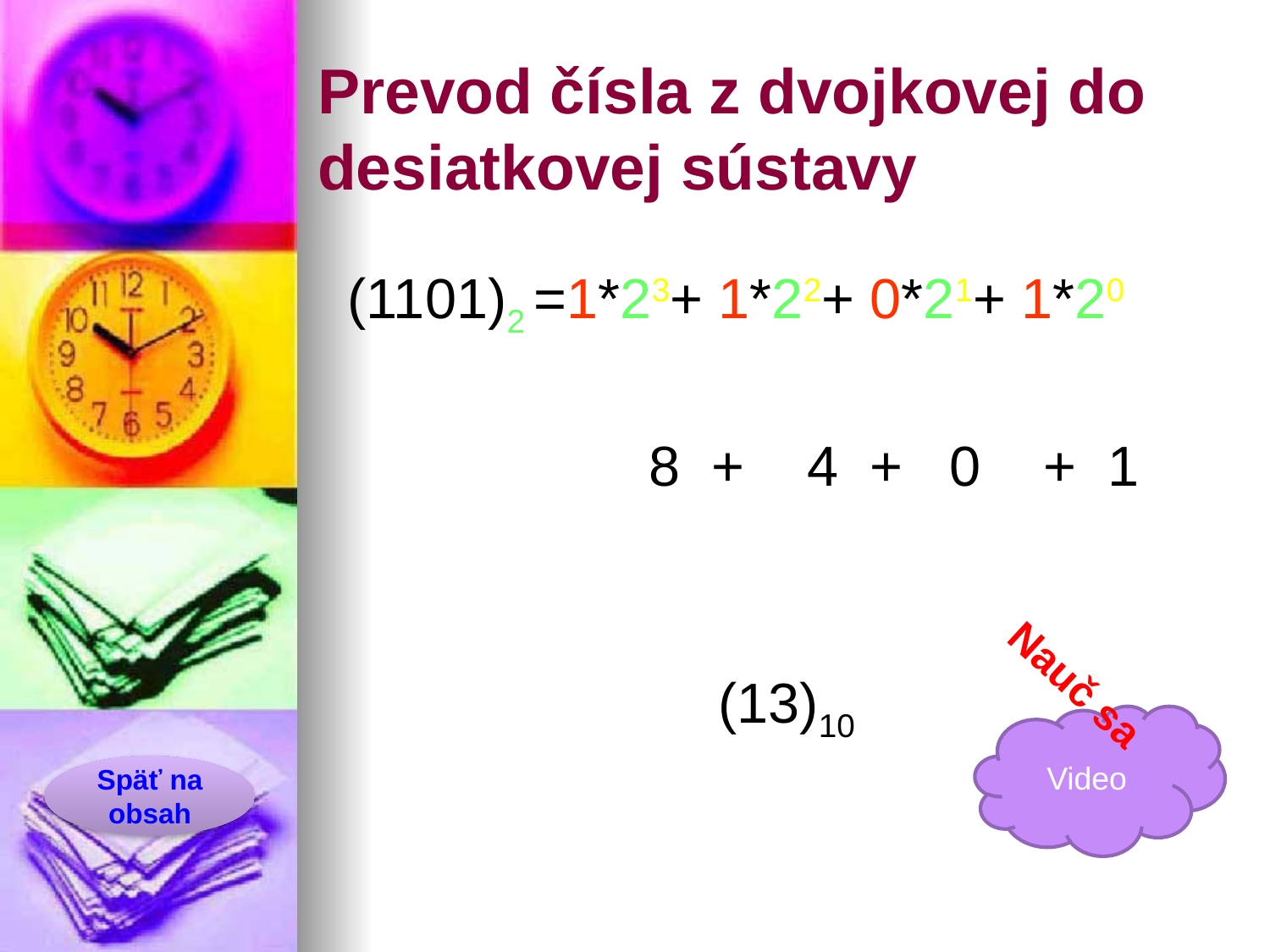

# Prevod čísla z dvojkovej do desiatkovej sústavy
(1101)2 =1*23+ 1*22+ 0*21+ 1*20

			8  +    4  +   0    +  1

                                        (13)10
Nauč sa
Video
Späť na obsah